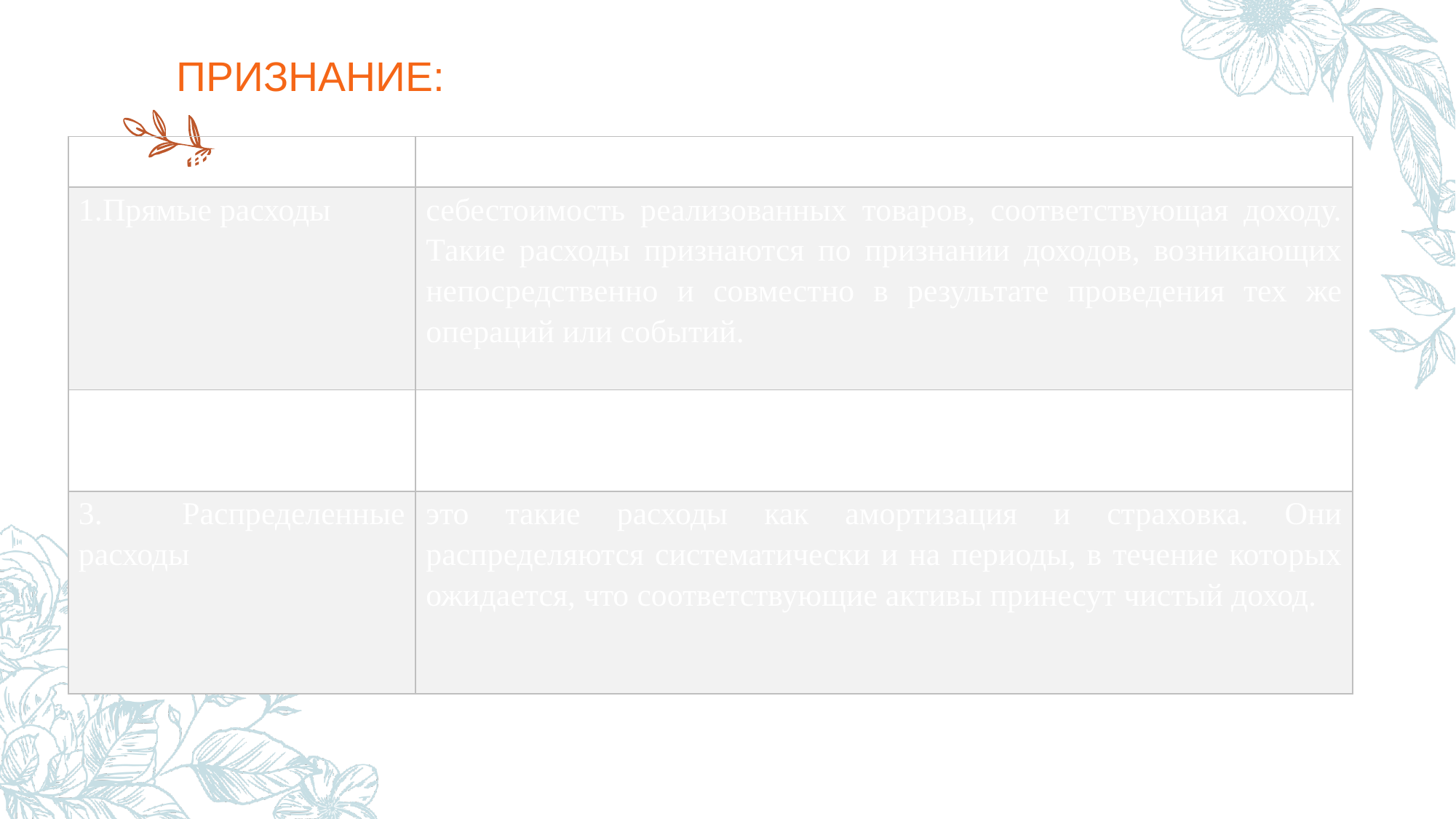

# Признание:
| Классификация | Значение |
| --- | --- |
| 1.Прямые расходы | себестоимость реализованных товаров, соответствующая доходу. Такие расходы признаются по признании доходов, возникающих непосредственно и совмест­но в результате проведения тех же операций или событий. |
| 2.Расходы периода | расходы, связанные с процессом реализации и общие администра­тивные расходы. |
| 3. Распределенные расходы | это такие расходы как амортизация и страховка. Они распределяются систематически и на периоды, в течение которых ожидается, что соответствующие активы принесут чистый доход. |